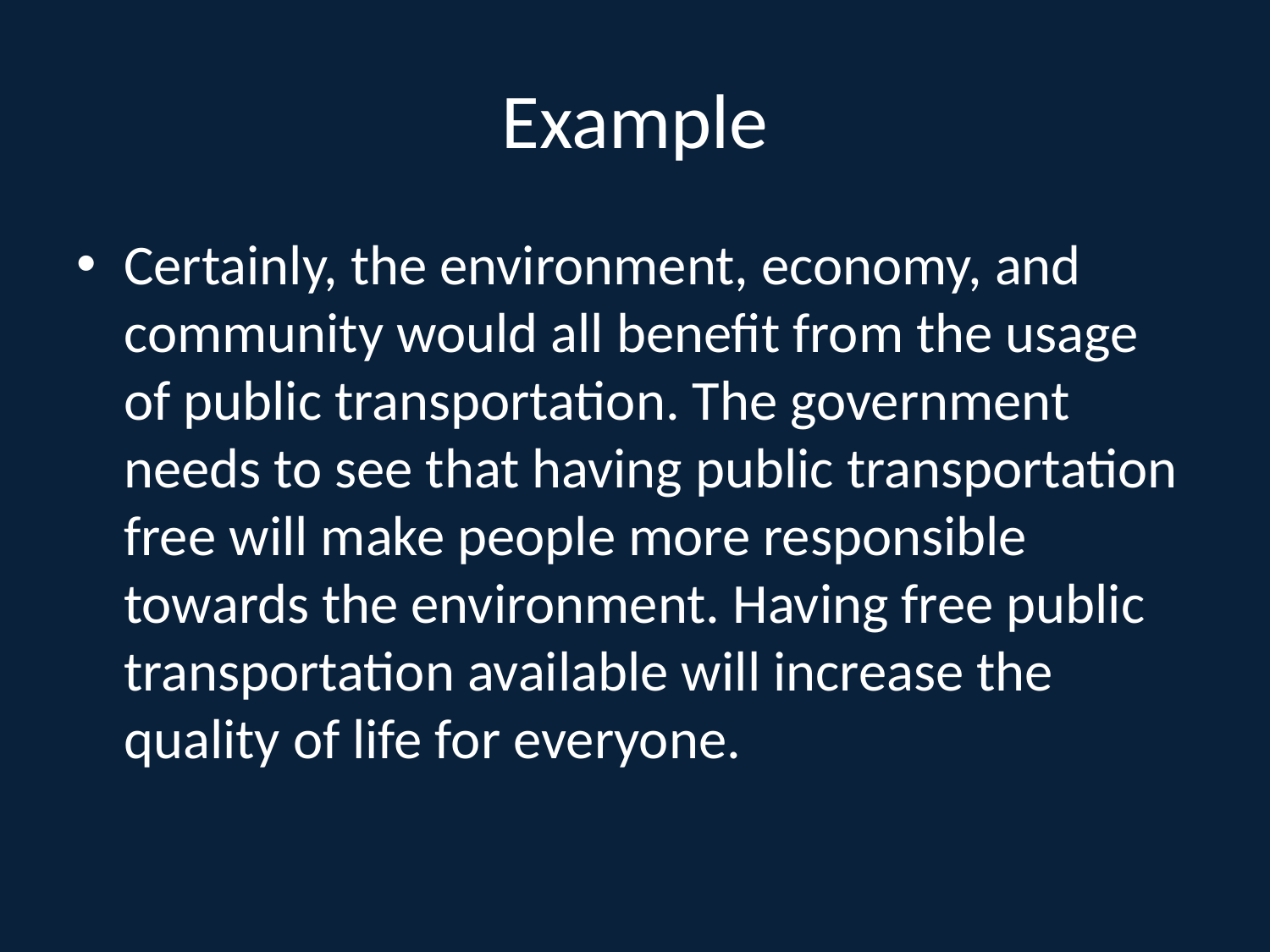

# Example
Certainly, the environment, economy, and community would all benefit from the usage of public transportation. The government needs to see that having public transportation free will make people more responsible towards the environment. Having free public transportation available will increase the quality of life for everyone.